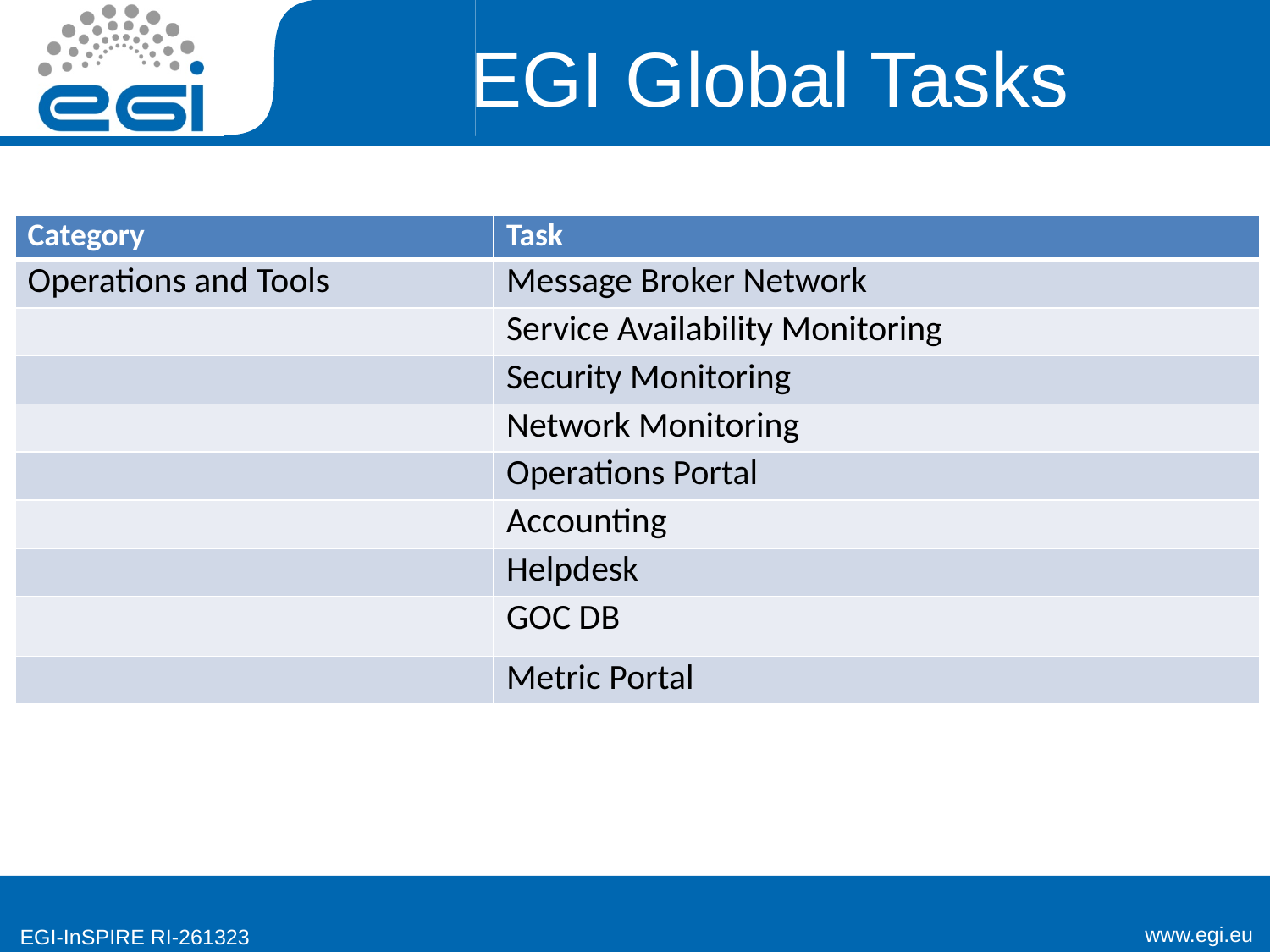

# EGI Global Tasks
| Category | Task |
| --- | --- |
| Operations and Tools | Message Broker Network |
|  | Service Availability Monitoring |
|  | Security Monitoring |
|  | Network Monitoring |
|  | Operations Portal |
|  | Accounting |
|  | Helpdesk |
|  | GOC DB |
|  | Metric Portal |